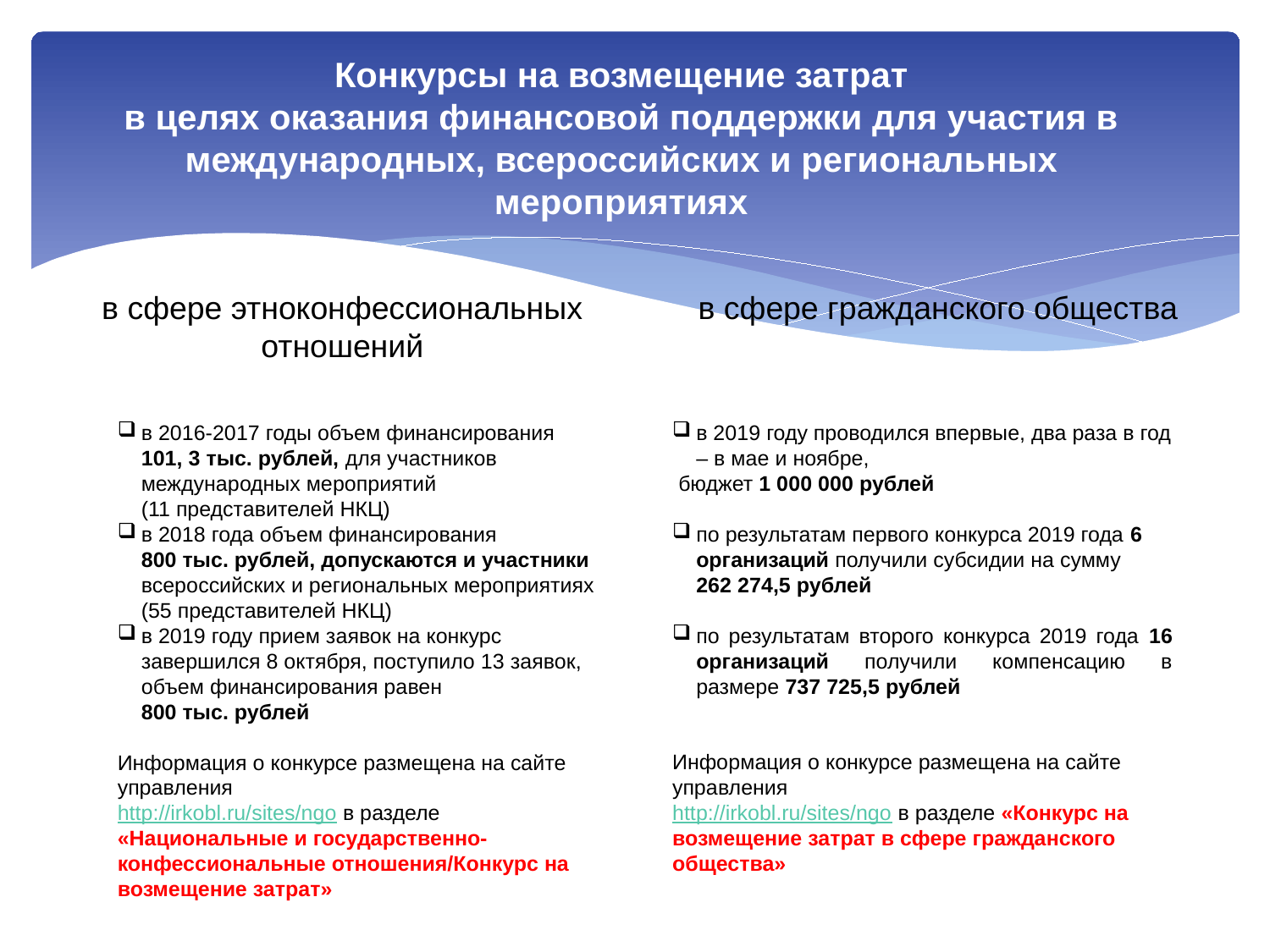

Конкурсы на возмещение затрат
в целях оказания финансовой поддержки для участия в международных, всероссийских и региональных мероприятиях
в сфере этноконфессиональных отношений
в сфере гражданского общества
в 2016-2017 годы объем финансирования 101, 3 тыс. рублей, для участников международных мероприятий
(11 представителей НКЦ)
в 2018 года объем финансирования
800 тыс. рублей, допускаются и участники  всероссийских и региональных мероприятиях
(55 представителей НКЦ)
в 2019 году прием заявок на конкурс завершился 8 октября, поступило 13 заявок, объем финансирования равен
800 тыс. рублей

Информация о конкурсе размещена на сайте управления  
http://irkobl.ru/sites/ngo в разделе «Национальные и государственно-конфессиональные отношения/Конкурс на возмещение затрат»
в 2019 году проводился впервые, два раза в год – в мае и ноябре,
 бюджет 1 000 000 рублей

по результатам первого конкурса 2019 года 6 организаций получили субсидии на сумму 262 274,5 рублей

по результатам второго конкурса 2019 года 16 организаций получили компенсацию в размере 737 725,5 рублей

Информация о конкурсе размещена на сайте управления  
http://irkobl.ru/sites/ngo в разделе «Конкурс на возмещение затрат в сфере гражданского общества»